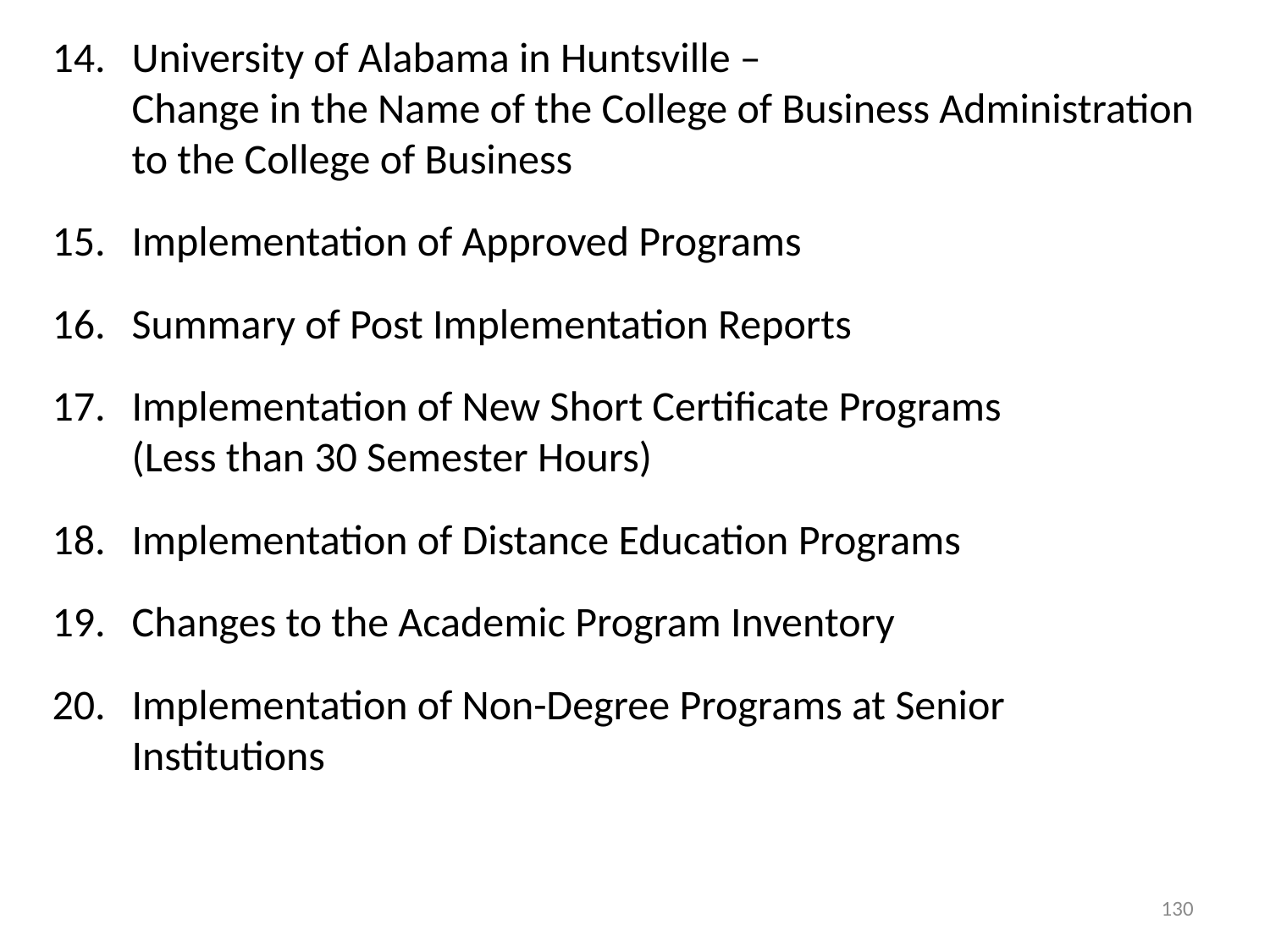

University of Alabama in Huntsville –
Change in the Name of the College of Business Administration to the College of Business
Implementation of Approved Programs
Summary of Post Implementation Reports
Implementation of New Short Certificate Programs
(Less than 30 Semester Hours)
Implementation of Distance Education Programs
Changes to the Academic Program Inventory
Implementation of Non-Degree Programs at Senior
Institutions

130